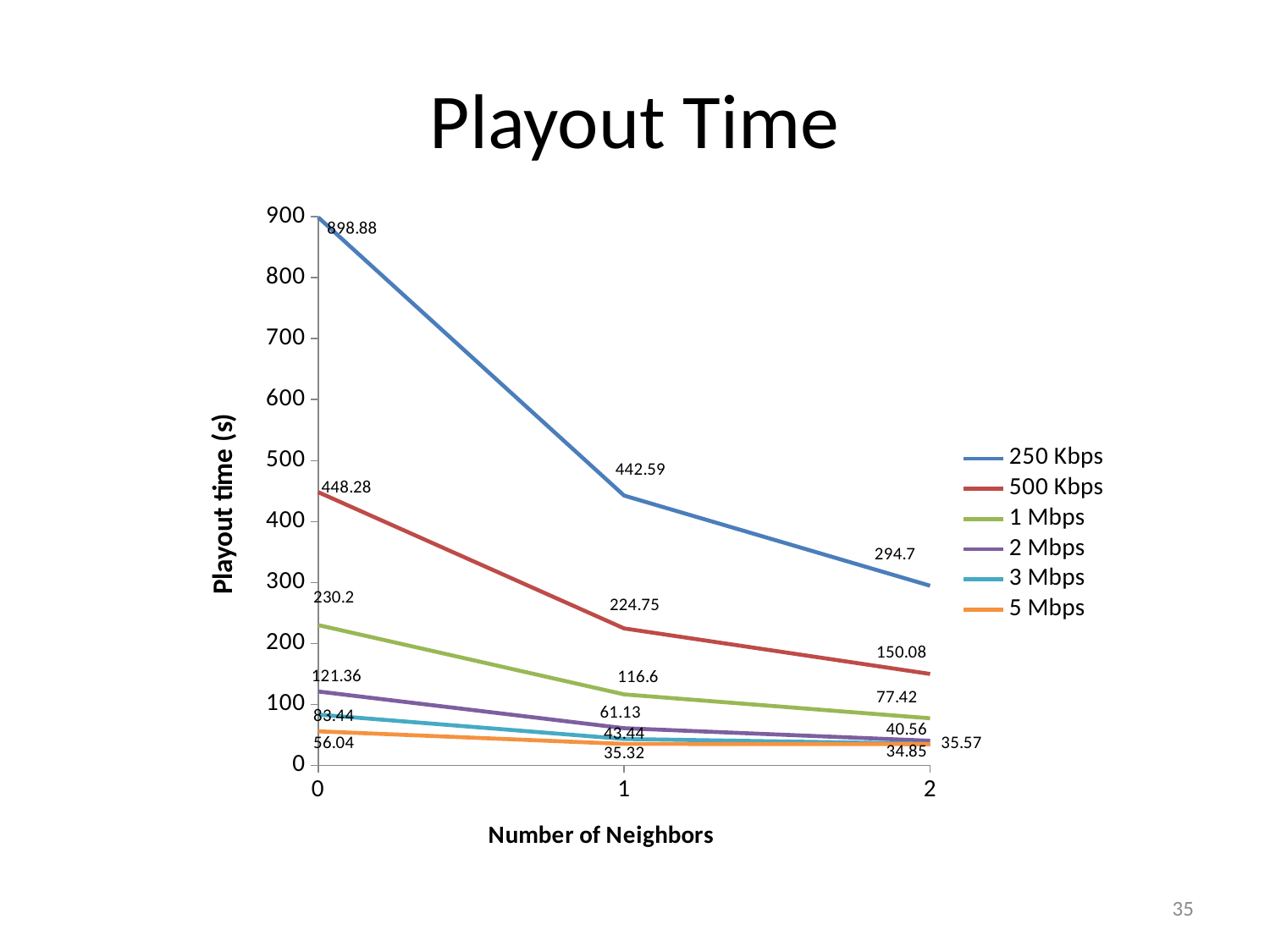

# Playout Time

### Chart

| Category | 250 Kbps | 500 Kbps | 1 Mbps | 2 Mbps | 3 Mbps | 5 Mbps |
|---|---|---|---|---|---|---|
| 0 | 898.88 | 448.28 | 230.2 | 121.36 | 83.44000000000003 | 56.04 |
| 1 | 442.59 | 224.75 | 116.6 | 61.13 | 43.44 | 35.32 |
| 2 | 294.7 | 150.08 | 77.42 | 40.56 | 35.57 | 34.849999999999994 |
35